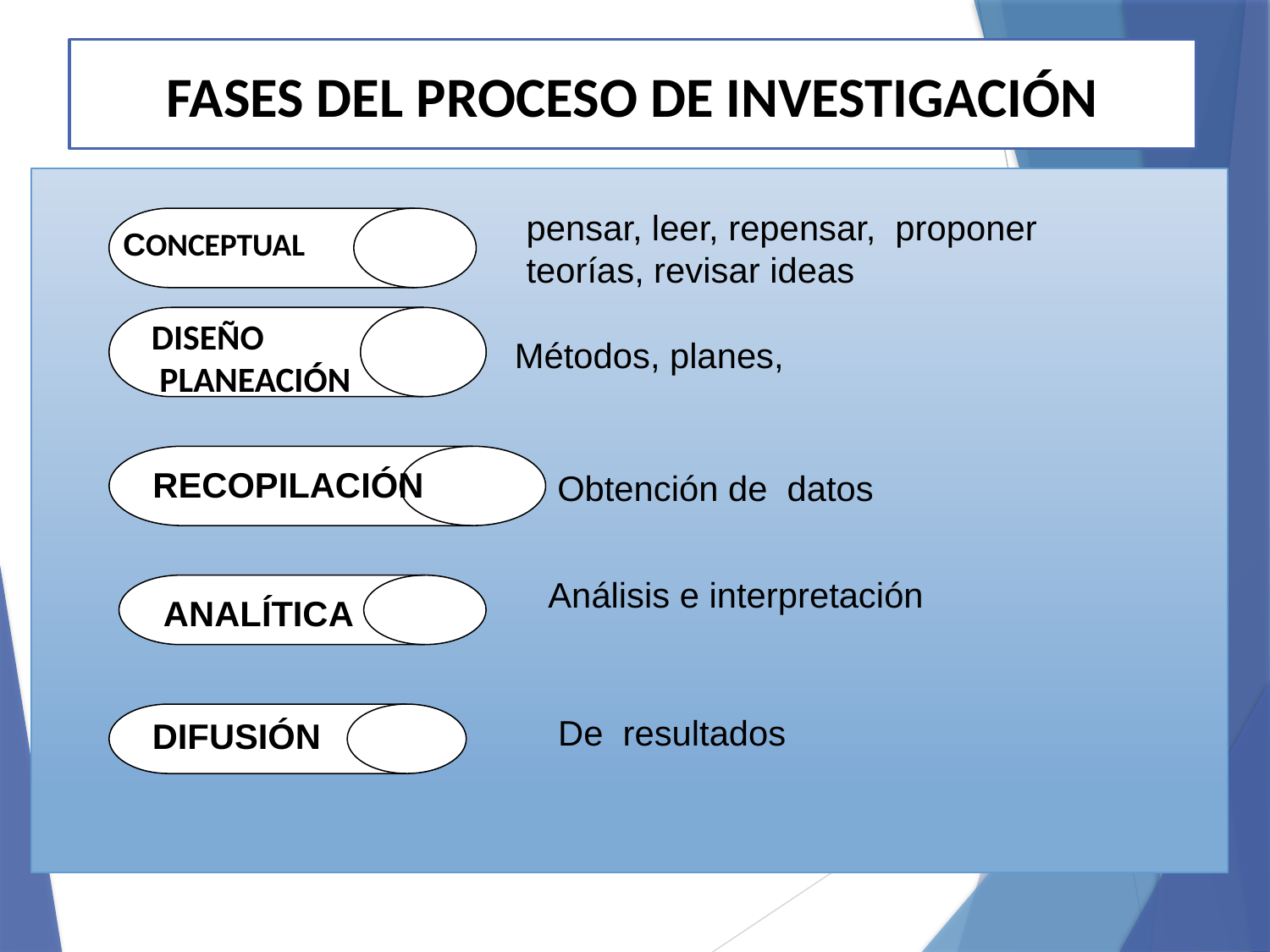

FASES DEL PROCESO DE INVESTIGACIÓN

pensar, leer, repensar,  proponer teorías, revisar ideas

CONCEPTUAL

DISEÑO
 PLANEACIÓN
Métodos, planes,

RECOPILACIÓN
Obtención de  datos
Análisis e interpretación

ANALÍTICA
De  resultados

DIFUSIÓN